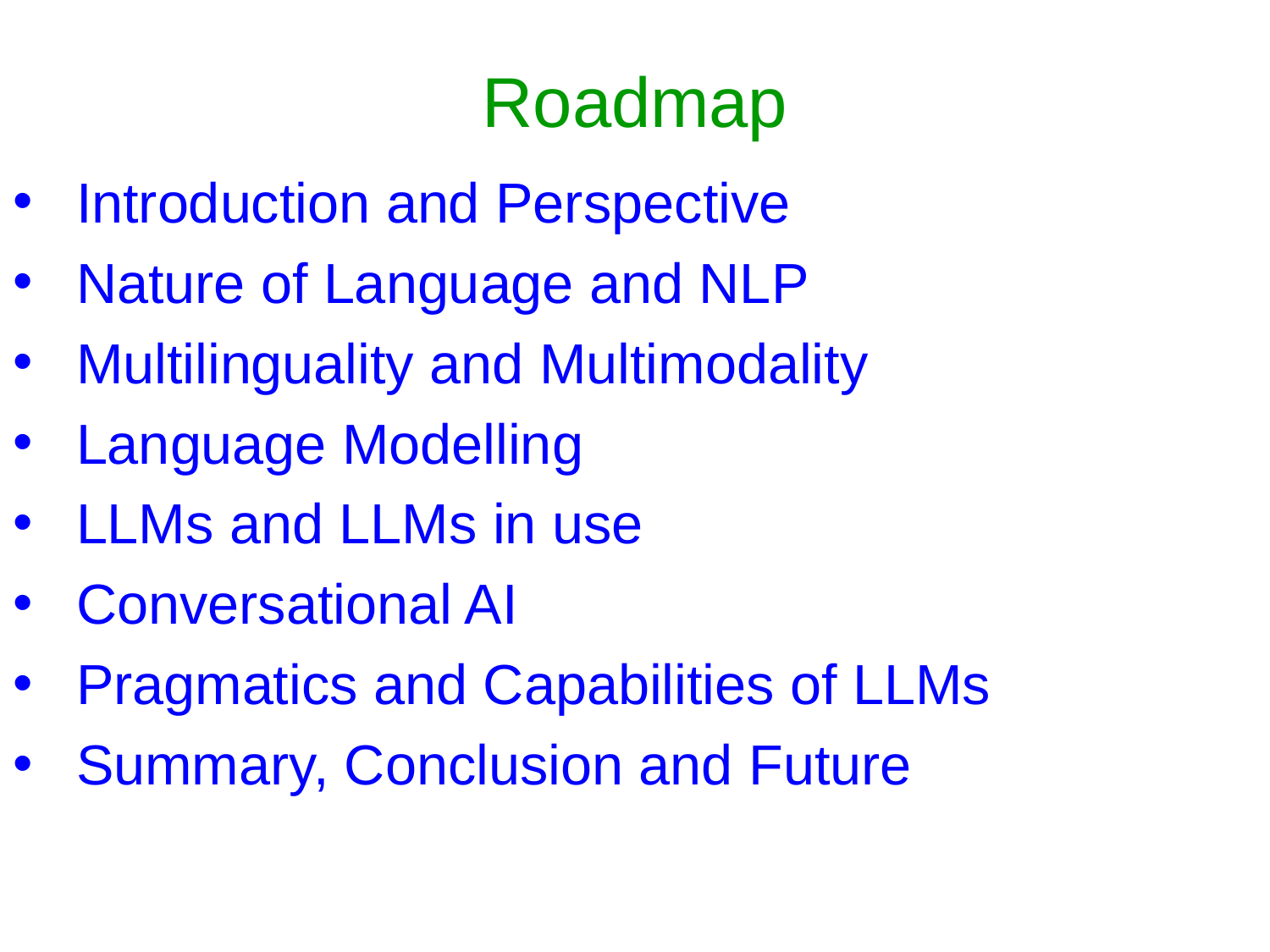

# Roadmap
Introduction and Perspective
Nature of Language and NLP
Multilinguality and Multimodality
Language Modelling
LLMs and LLMs in use
Conversational AI
Pragmatics and Capabilities of LLMs
Summary, Conclusion and Future